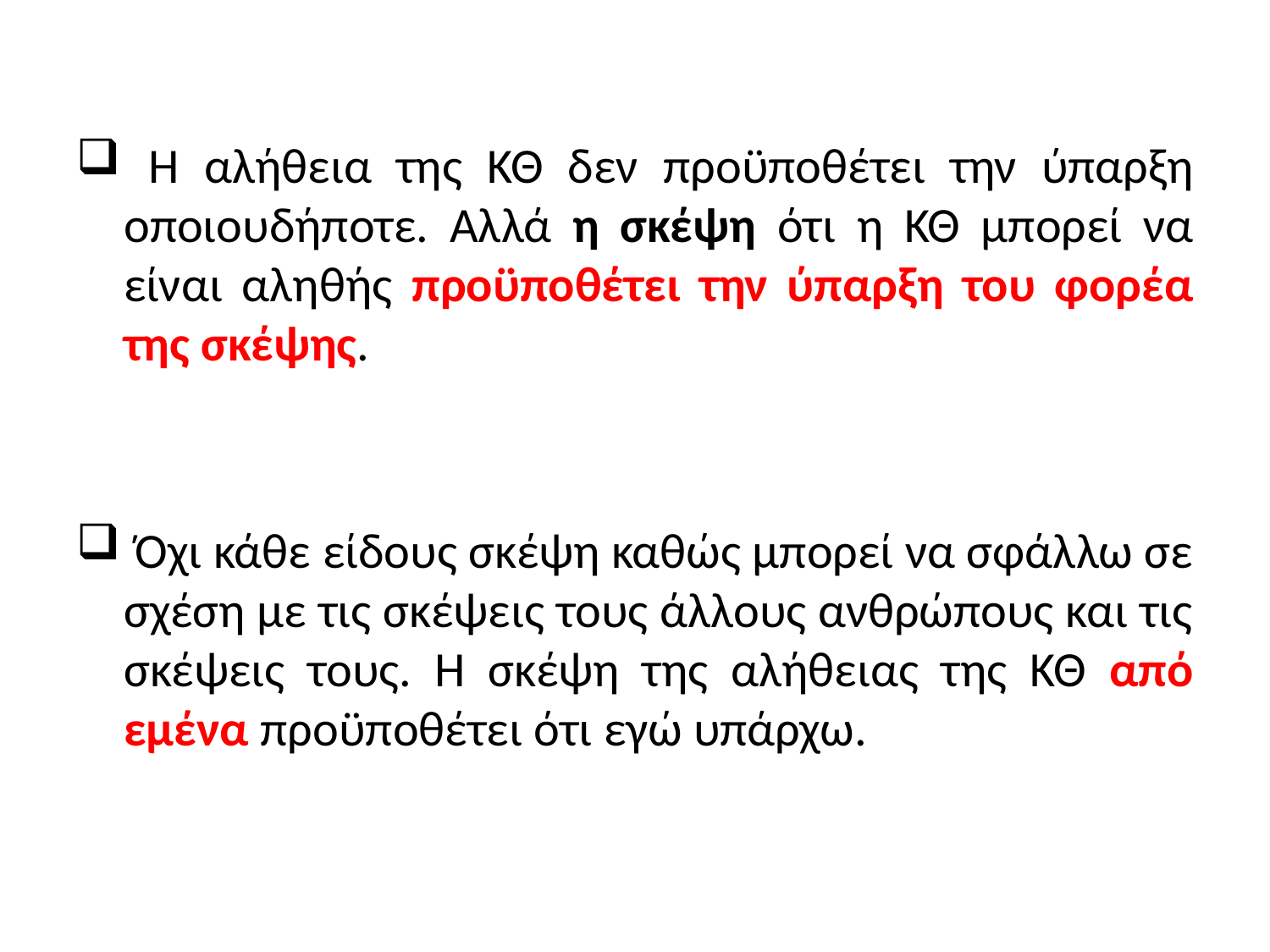

Η αλήθεια της ΚΘ δεν προϋποθέτει την ύπαρξη οποιουδήποτε. Αλλά η σκέψη ότι η ΚΘ μπορεί να είναι αληθής προϋποθέτει την ύπαρξη του φορέα της σκέψης.

 Όχι κάθε είδους σκέψη καθώς μπορεί να σφάλλω σε σχέση με τις σκέψεις τους άλλους ανθρώπους και τις σκέψεις τους. Η σκέψη της αλήθειας της ΚΘ από εμένα προϋποθέτει ότι εγώ υπάρχω.